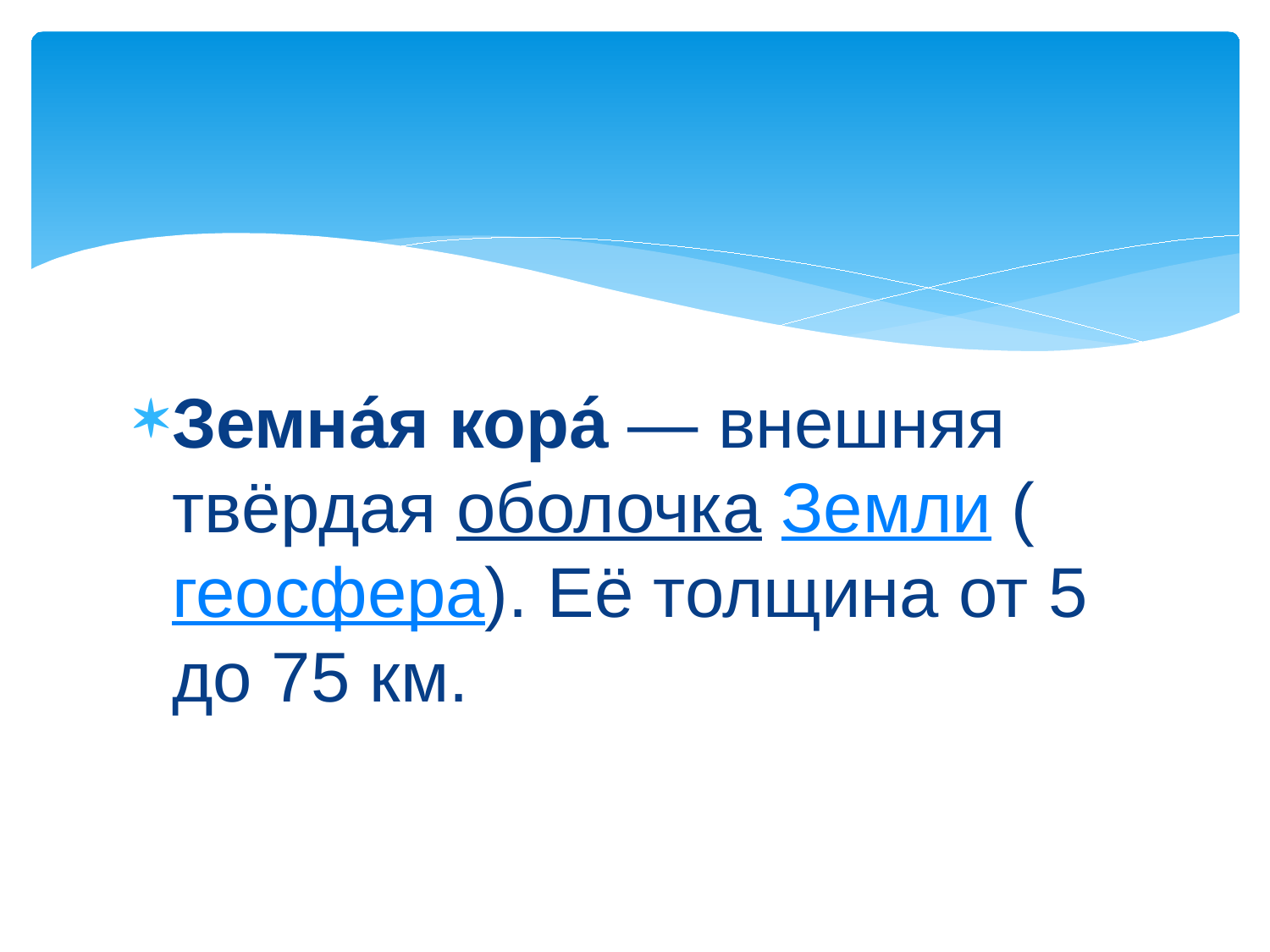

#
Земна́я кора́ — внешняя твёрдая оболочка Земли (геосфера). Её толщина от 5 до 75 км.